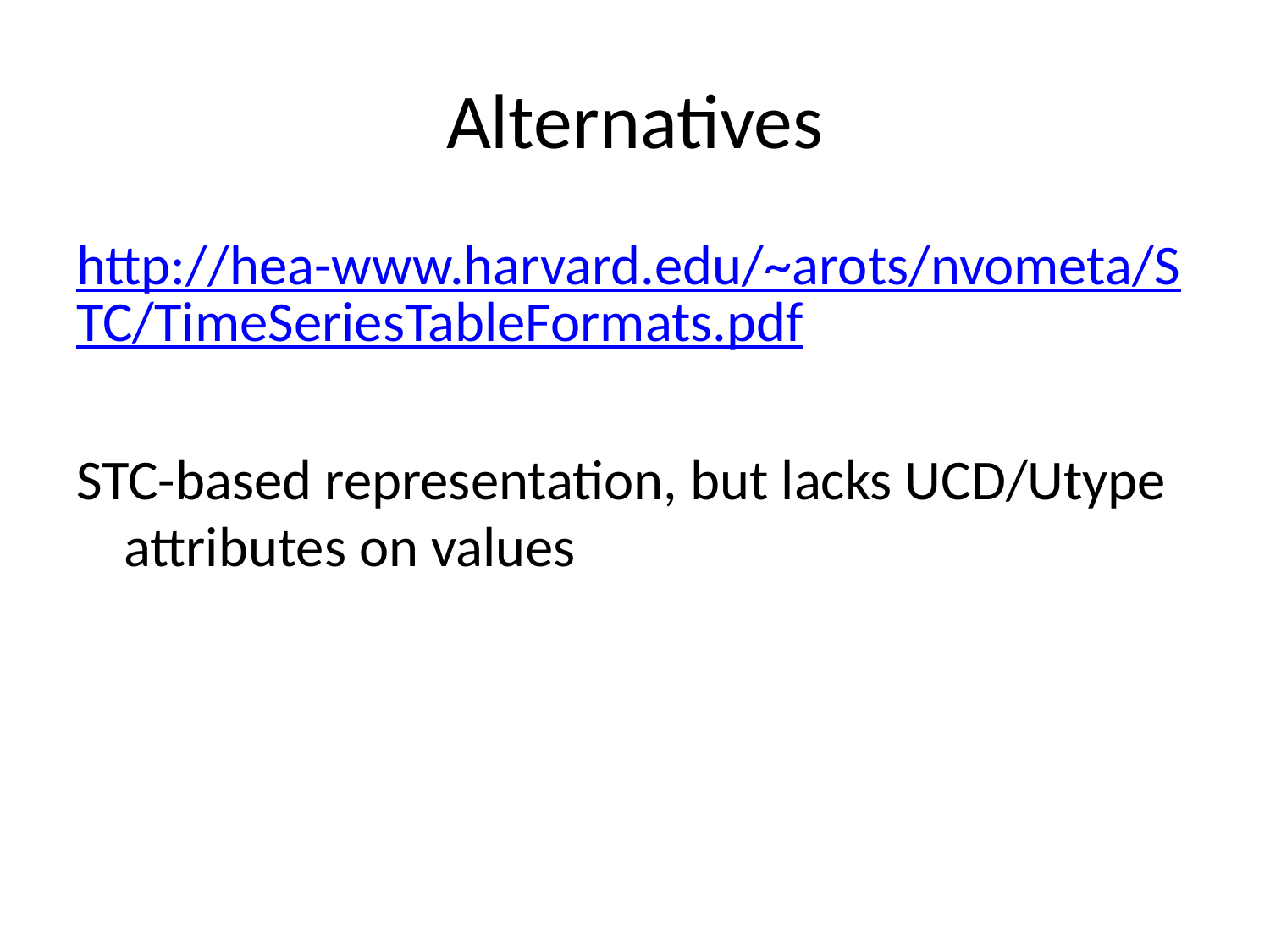

# Alternatives
http://hea-www.harvard.edu/~arots/nvometa/STC/TimeSeriesTableFormats.pdf

STC-based representation, but lacks UCD/Utype attributes on values